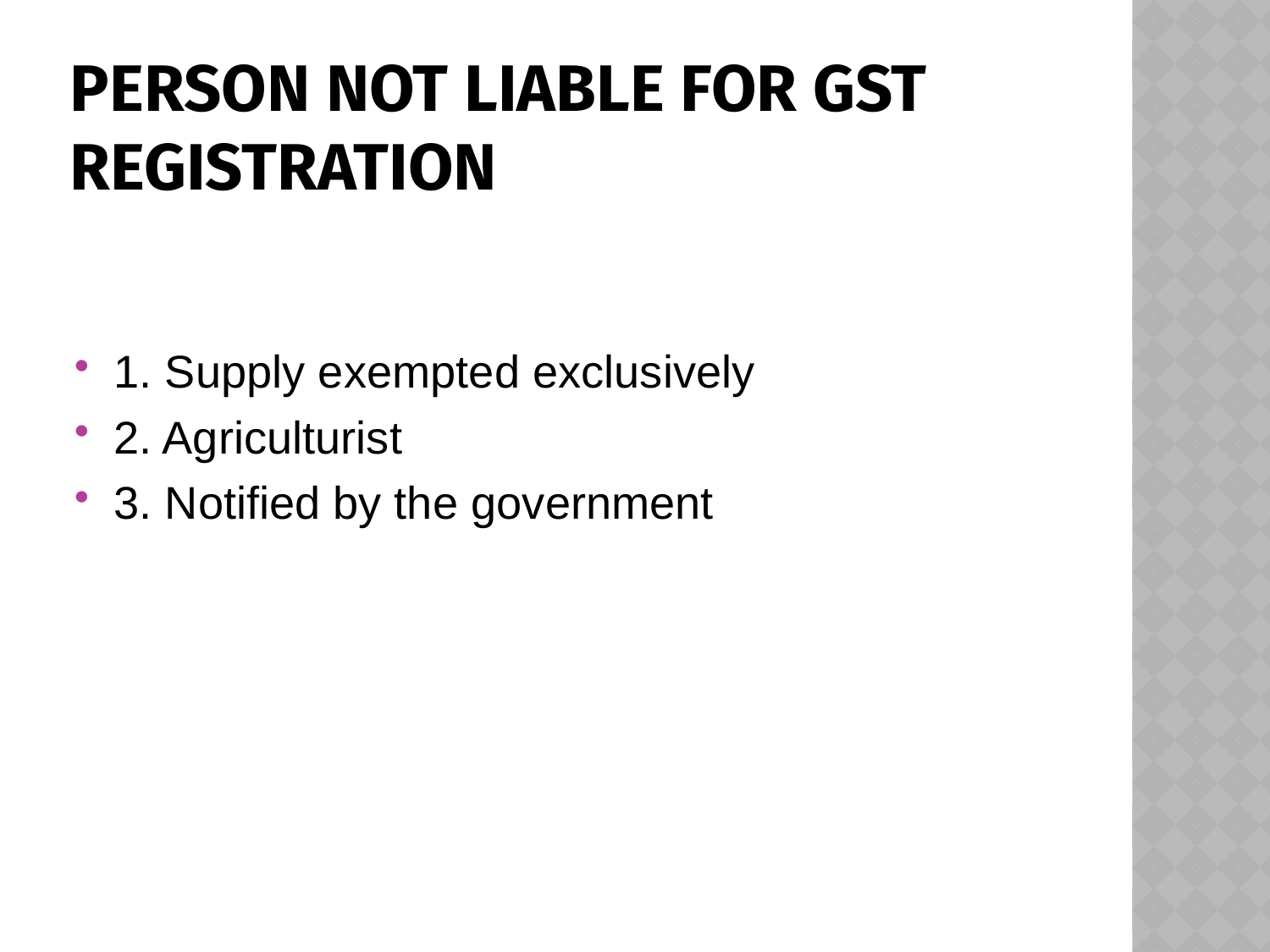

# Person not liable For GST registration
1. Supply exempted exclusively
2. Agriculturist
3. Notified by the government